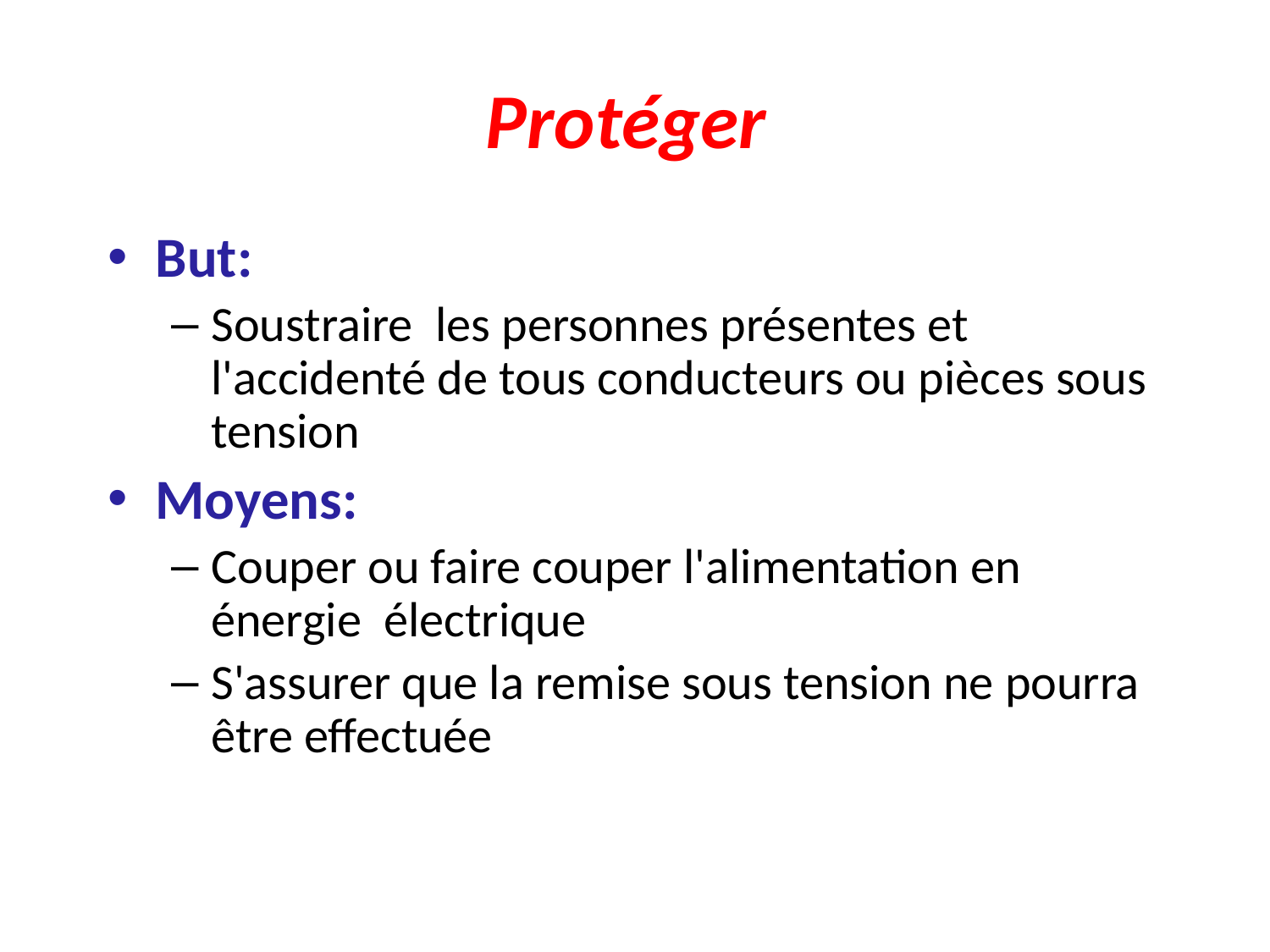

# Protéger
But:
Soustraire  les personnes présentes et l'accidenté de tous conducteurs ou pièces sous tension
Moyens:
Couper ou faire couper l'alimentation en énergie  électrique
S'assurer que la remise sous tension ne pourra être effectuée